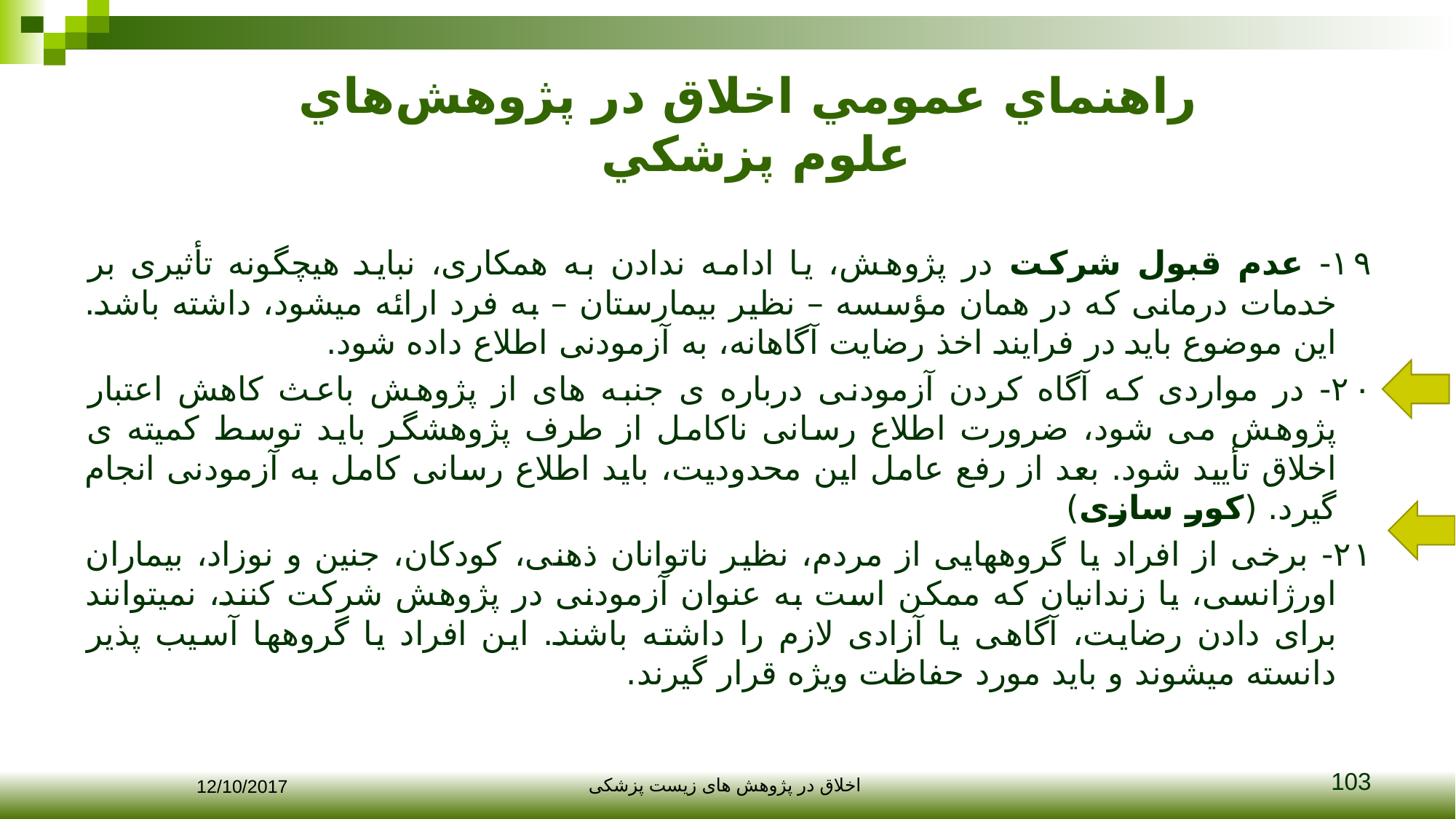

# راهنماي عمومي اخلاق در پژوهش‌هاي علوم پزشکي
۱۹- عدم قبول شرکت در پژوهش، یا ادامه ندادن به همکاری، نباید هیچگونه تأثیری بر خدمات درمانی که در همان مؤسسه – نظیر بیمارستان – به فرد ارائه میشود، داشته باشد. این موضوع باید در فرایند اخذ رضایت آگاهانه، به آزمودنی اطلاع داده شود.
۲۰- در مواردی که آگاه کردن آزمودنی درباره ی جنبه های از پژوهش باعث کاهش اعتبار پژوهش می شود، ضرورت اطلاع رسانی ناکامل از طرف پژوهشگر باید توسط کمیته ی اخلاق تأیید شود. بعد از رفع عامل این محدودیت، باید اطلاع رسانی کامل به آزمودنی انجام گیرد. (کور سازی)
۲۱- برخی از افراد یا گروههایی از مردم، نظیر ناتوانان ذهنی، کودکان، جنین و نوزاد، بیماران اورژانسی، یا زندانیان که ممکن است به عنوان آزمودنی در پژوهش شرکت کنند، نمیتوانند برای دادن رضایت، آگاهی یا آزادی لازم را داشته باشند. این افراد یا گروهها آسیب پذیر دانسته میشوند و باید مورد حفاظت ویژه قرار گیرند.

103
12/10/2017
اخلاق در پژوهش های زیست پزشکی